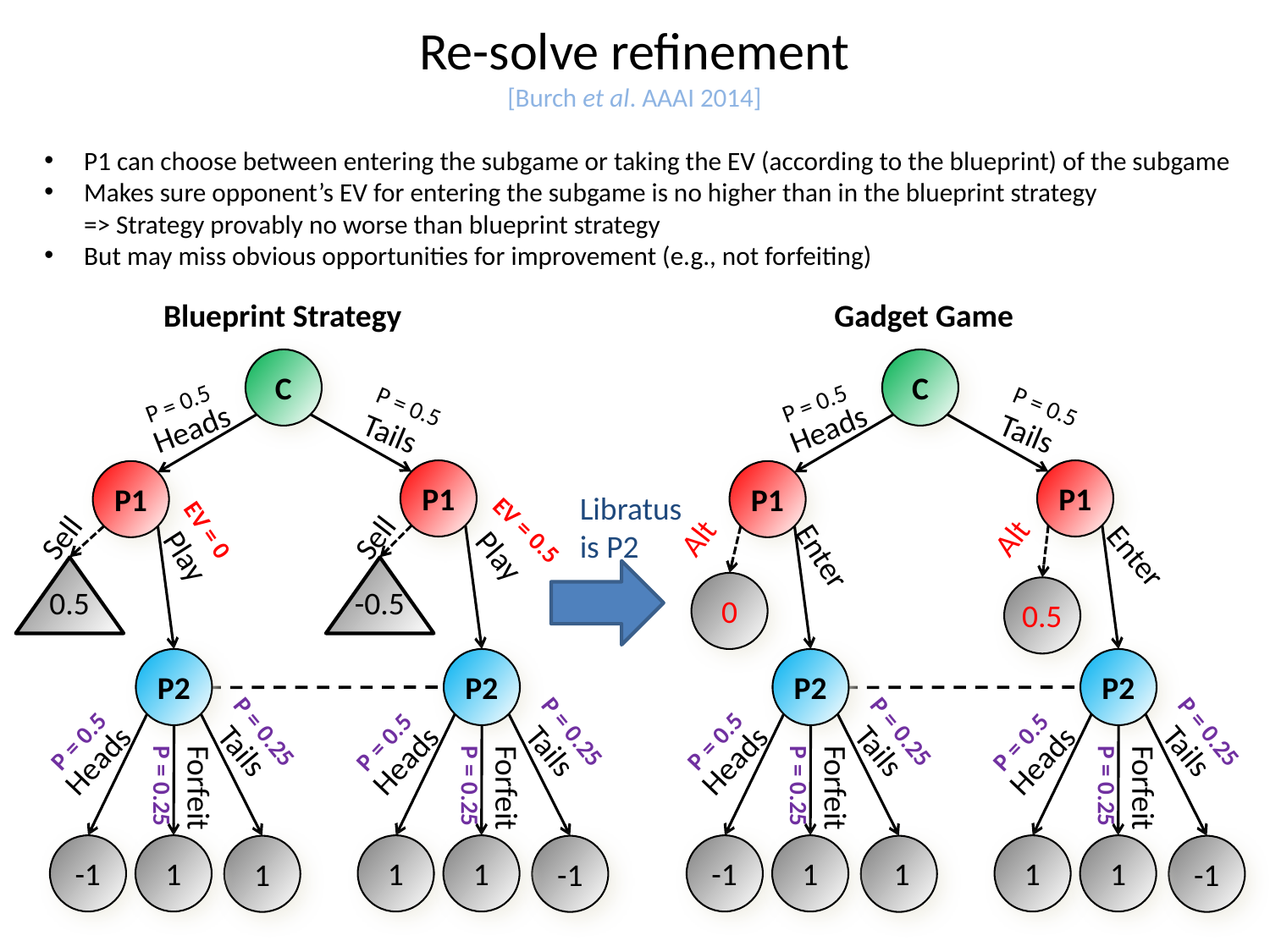

# Re-solve refinement [Burch et al. AAAI 2014]
P1 can choose between entering the subgame or taking the EV (according to the blueprint) of the subgame
Makes sure opponent’s EV for entering the subgame is no higher than in the blueprint strategy
=> Strategy provably no worse than blueprint strategy
But may miss obvious opportunities for improvement (e.g., not forfeiting)
Blueprint Strategy
Gadget Game

C
C
P = 0.5
P = 0.5
P = 0.5
P = 0.5
Heads
Heads
Tails
Tails

P1
P1
P1
P1
Libratus
is P2
EV = 0
EV = 0.5
Sell
Sell
Alt
Alt
Play
Enter
Play
Enter

0.5

-0.5

0
0.5

P2
P = 0.25
Tails
Heads
Forfeit
P = 0.25

-1
1
1

P2
P = 0.25
P = 0.5
Tails
Heads
Forfeit
P = 0.25

1
1
-1

P2
P2
P = 0.25
P = 0.25
P = 0.5
P = 0.5
P = 0.5
Tails
Tails
Heads
Heads
Forfeit
Forfeit
P = 0.25
P = 0.25

-1
1
1
1
1
-1